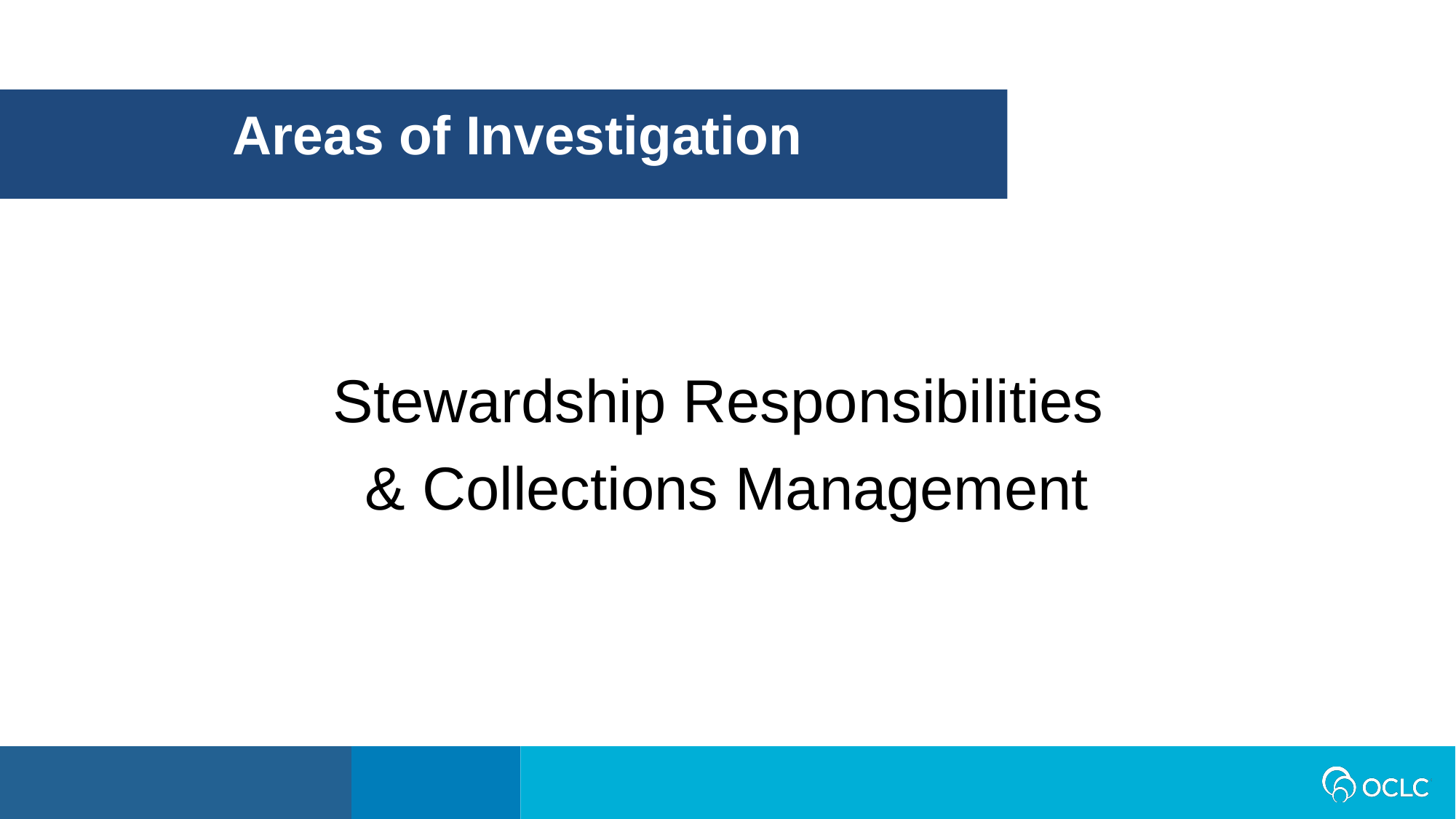

Areas of Investigation

Stewardship Responsibilities
& Collections Management